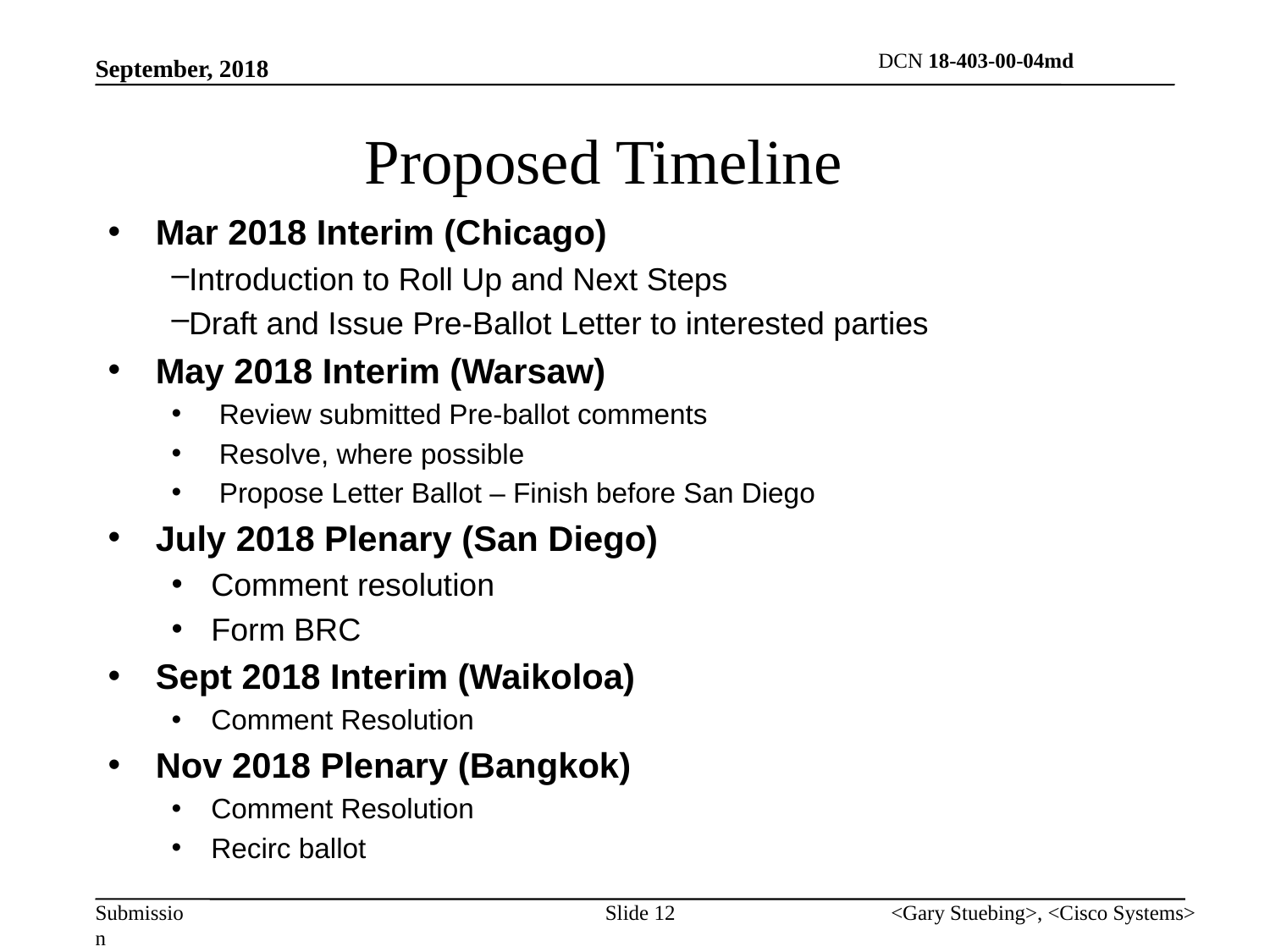

September, 2018
# Proposed Timeline
Mar 2018 Interim (Chicago)
Introduction to Roll Up and Next Steps
Draft and Issue Pre-Ballot Letter to interested parties
May 2018 Interim (Warsaw)
Review submitted Pre-ballot comments
Resolve, where possible
Propose Letter Ballot – Finish before San Diego
July 2018 Plenary (San Diego)
Comment resolution
Form BRC
Sept 2018 Interim (Waikoloa)
Comment Resolution
Nov 2018 Plenary (Bangkok)
Comment Resolution
Recirc ballot

Slide 12
<Gary Stuebing>, <Cisco Systems>